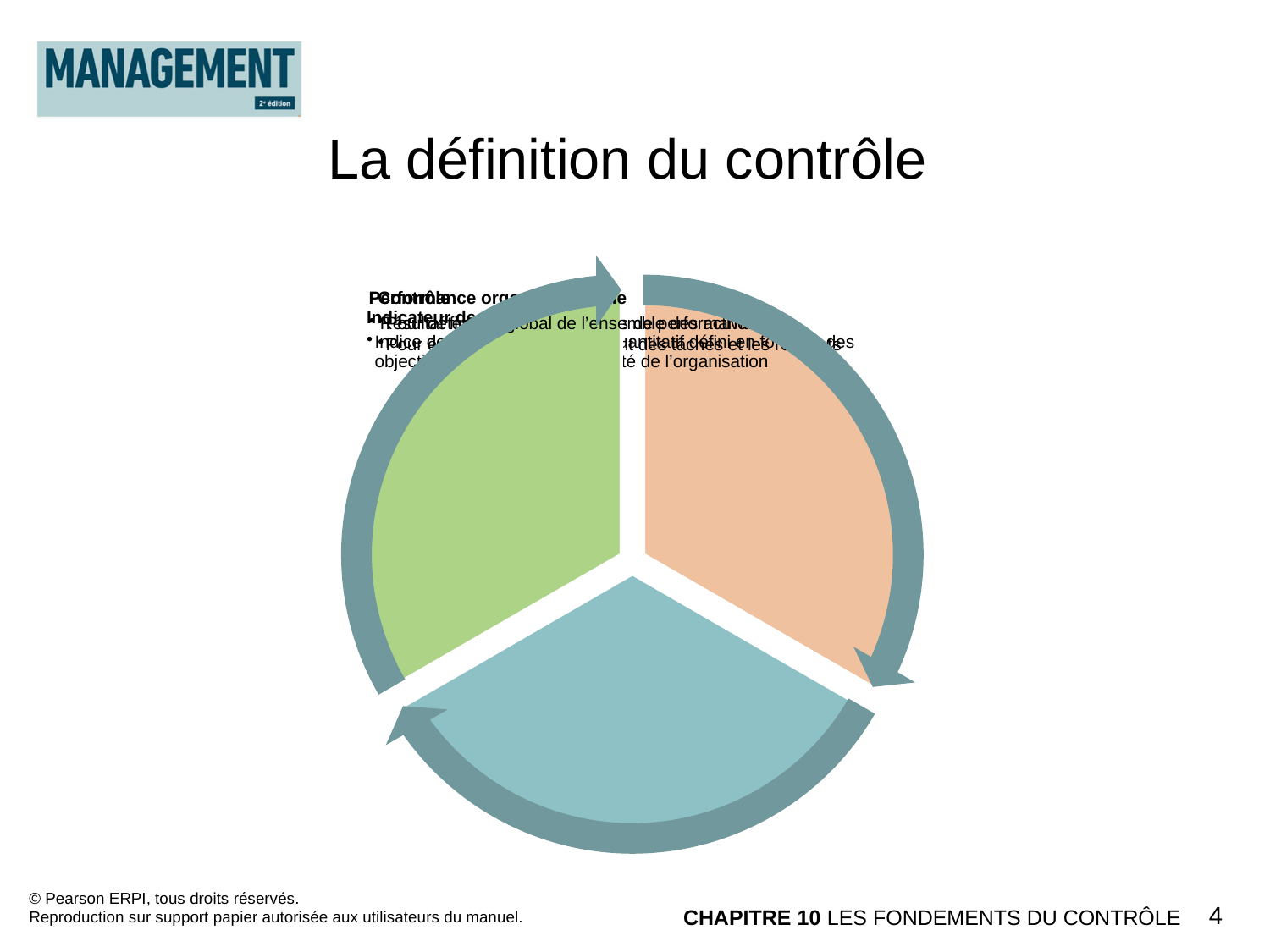

La définition du contrôle

Contrôle
Pour déterminer les indicateurs de performance
Pour évaluer l’accomplissement des tâches et les résultats
Indicateur de performance
Indice de mesure qualitatif ou quantitatif défini en fonction des objectifs et des normes de qualité de l’organisation
Performance organisationnelle
Résultat final et global de l’ensemble des activités
© Pearson ERPI, tous droits réservés.
Reproduction sur support papier autorisée aux utilisateurs du manuel.

4
CHAPITRE 10 LES FONDEMENTS DU CONTRÔLE